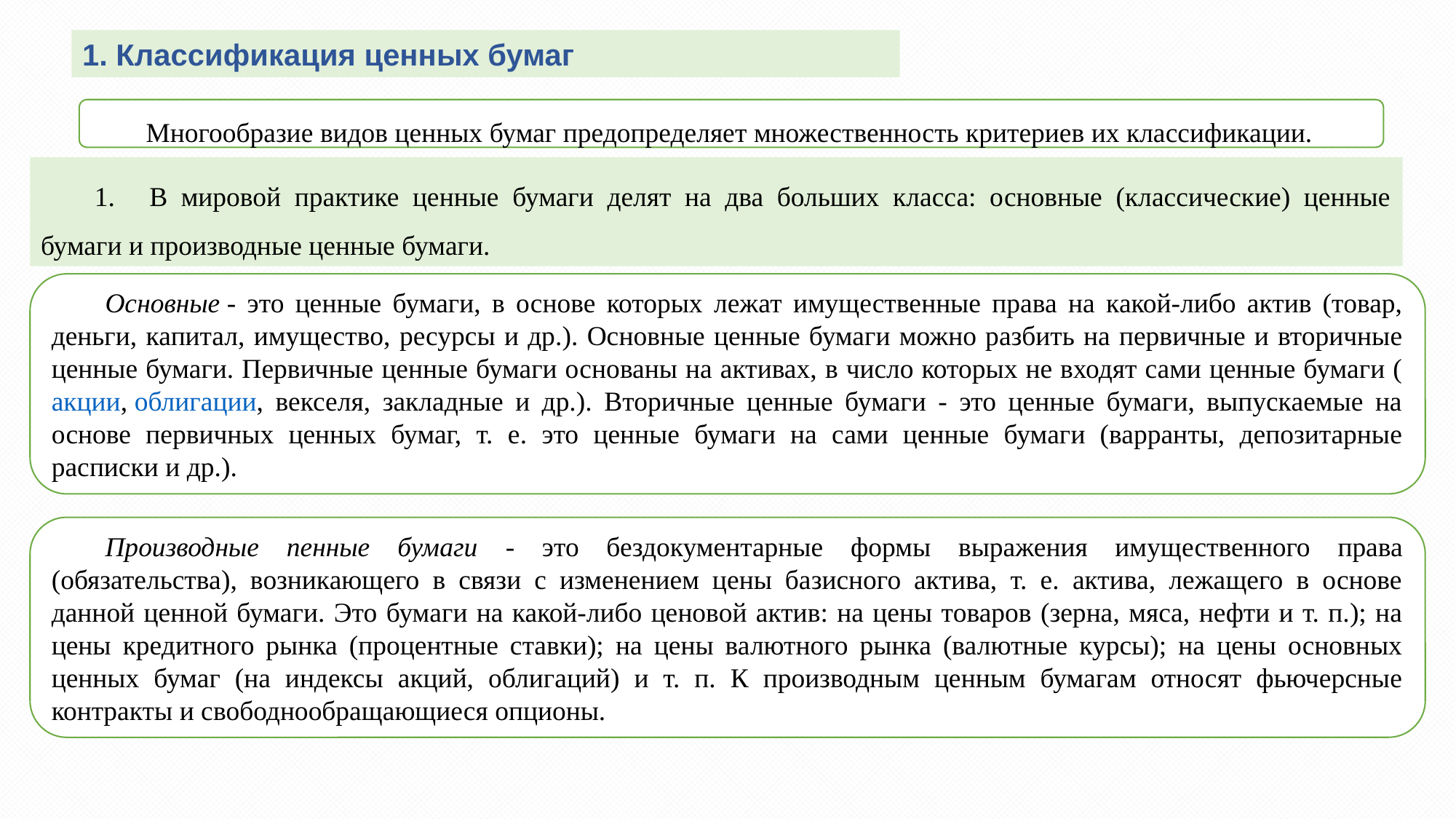

1. Классификация ценных бумаг
Многообразие видов ценных бумаг предопределяет множественность критериев их классификации.
1.    В мировой практике ценные бумаги делят на два больших класса: основные (классические) ценные бумаги и производные ценные бумаги.
Основные - это ценные бумаги, в основе которых лежат имущественные права на какой-либо актив (товар, деньги, капитал, имущество, ресурсы и др.). Основные ценные бумаги можно разбить на первичные и вторичные ценные бумаги. Первичные ценные бумаги основаны на активах, в число которых не входят сами ценные бумаги (акции, облигации, векселя, закладные и др.). Вторичные ценные бумаги - это ценные бумаги, выпускаемые на основе первичных ценных бумаг, т. е. это ценные бумаги на сами ценные бумаги (варранты, депозитарные расписки и др.).
Производные пенные бумаги - это бездокументарные формы выражения имущественного права (обязательства), возникающего в связи с изменением цены базисного актива, т. е. актива, лежащего в основе данной ценной бумаги. Это бумаги на какой-либо ценовой актив: на цены товаров (зерна, мяса, нефти и т. п.); на цены кредитного рынка (процентные ставки); на цены валютного рынка (валютные курсы); на цены основных ценных бумаг (на индексы акций, облигаций) и т. п. К производным ценным бумагам относят фьючерсные контракты и свободнообращающиеся опционы.